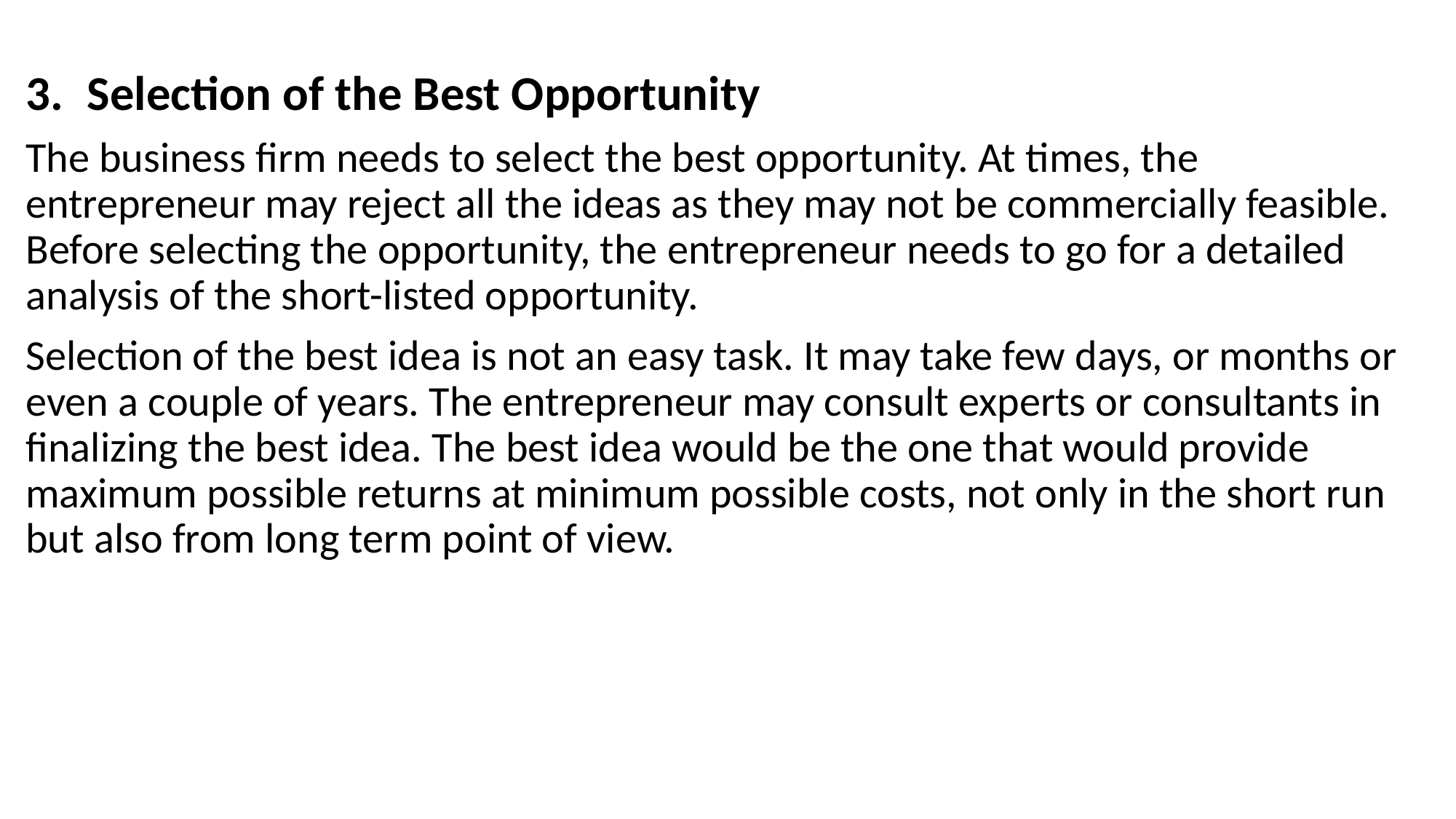

Selection of the Best Opportunity
The business firm needs to select the best opportunity. At times, the entrepreneur may reject all the ideas as they may not be commercially feasible. Before selecting the opportunity, the entrepreneur needs to go for a detailed analysis of the short-listed opportunity.
Selection of the best idea is not an easy task. It may take few days, or months or even a couple of years. The entrepreneur may consult experts or consultants in finalizing the best idea. The best idea would be the one that would provide maximum possible returns at minimum possible costs, not only in the short run but also from long term point of view.